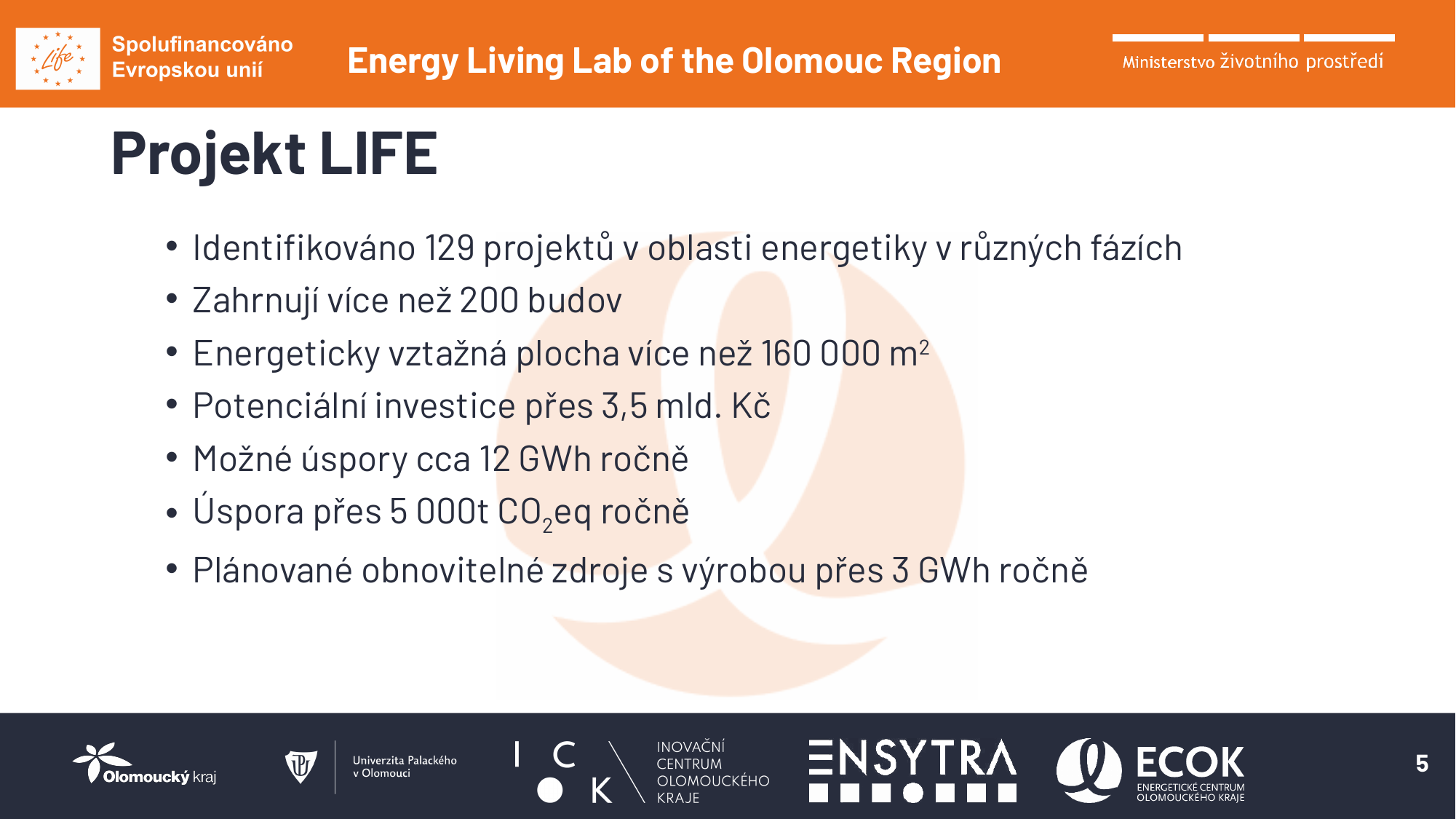

# Projekt LIFE
Identifikováno 129 projektů v oblasti energetiky v různých fázích
Zahrnují více než 200 budov
Energeticky vztažná plocha více než 160 000 m2
Potenciální investice přes 3,5 mld. Kč
Možné úspory cca 12 GWh ročně
Úspora přes 5 000t CO2eq ročně
Plánované obnovitelné zdroje s výrobou přes 3 GWh ročně
5